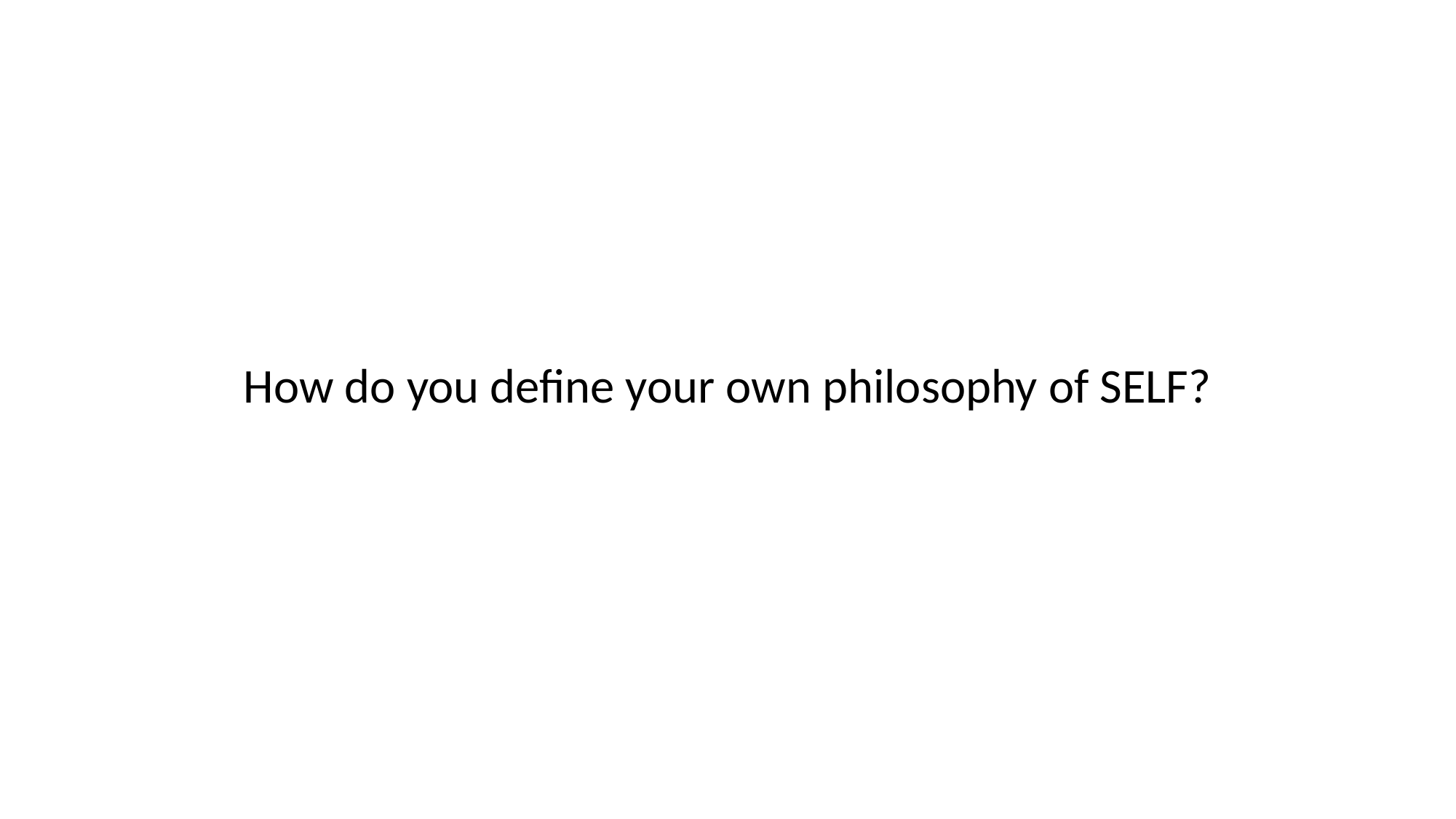

# How do you define your own philosophy of SELF?